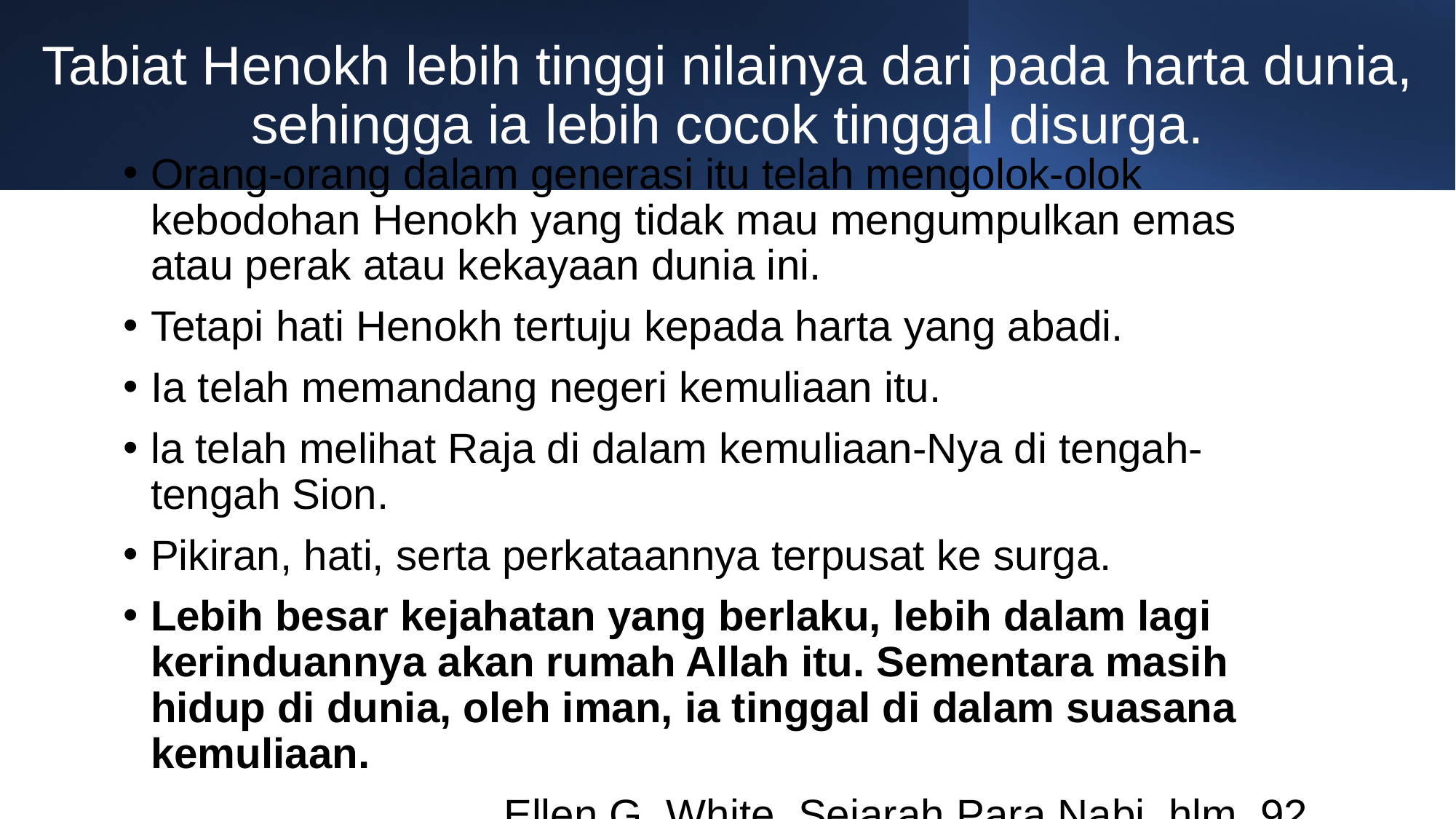

# Tabiat Henokh lebih tinggi nilainya dari pada harta dunia, sehingga ia lebih cocok tinggal disurga.
Orang-orang dalam generasi itu telah mengolok-olok kebodohan Henokh yang tidak mau mengumpulkan emas atau perak atau kekayaan dunia ini.
Tetapi hati Henokh tertuju kepada harta yang abadi.
Ia telah memandang negeri kemuliaan itu.
la telah melihat Raja di dalam kemuliaan-Nya di tengah-tengah Sion.
Pikiran, hati, serta perkataannya terpusat ke surga.
Lebih besar kejahatan yang berlaku, lebih dalam lagi kerinduannya akan rumah Allah itu. Sementara masih hidup di dunia, oleh iman, ia tinggal di dalam suasana kemuliaan.
Ellen G. White, Sejarah Para Nabi, hlm. 92